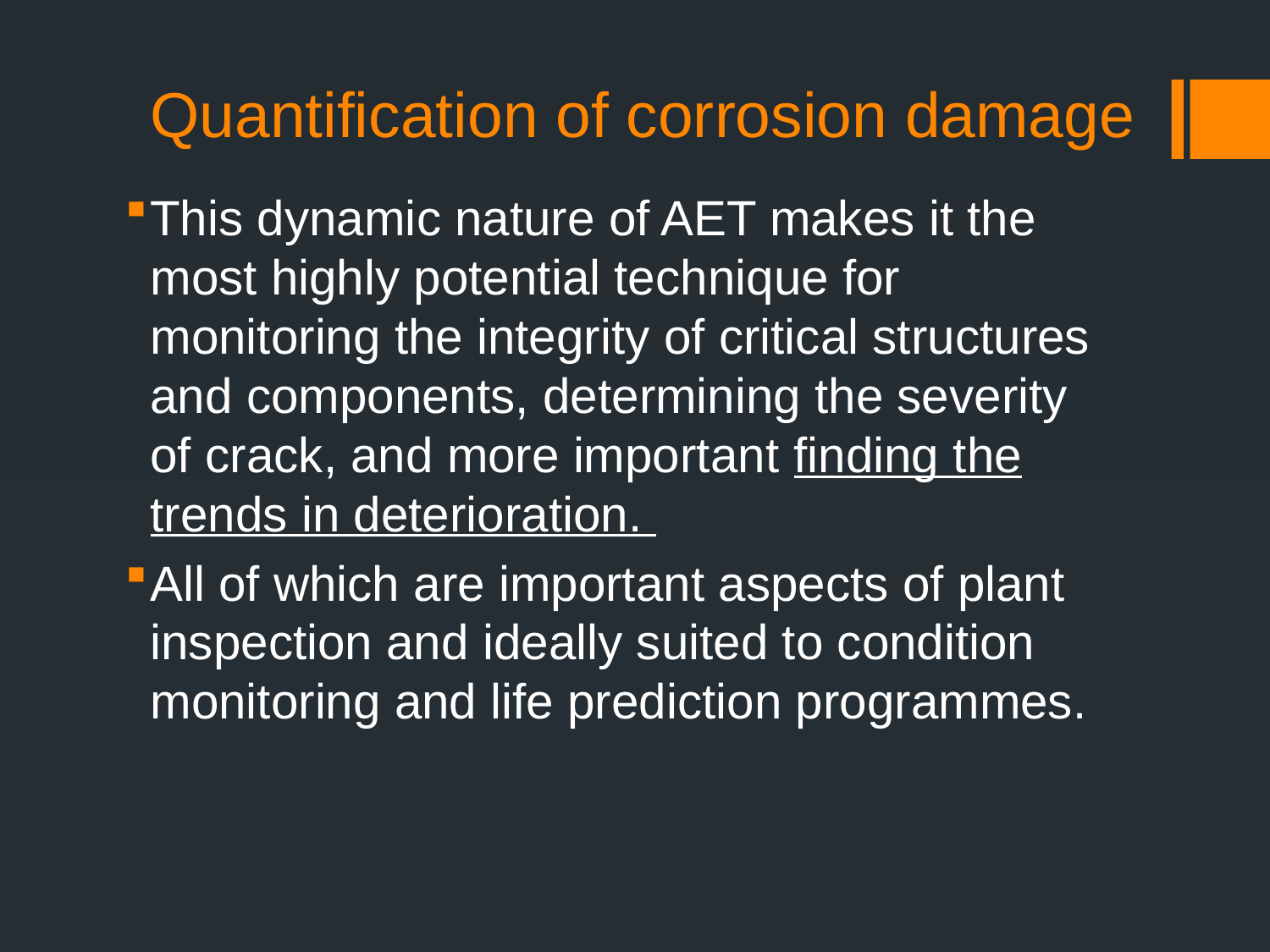

# Quantification of corrosion damage
This dynamic nature of AET makes it the most highly potential technique for monitoring the integrity of critical structures and components, determining the severity of crack, and more important finding the trends in deterioration.
All of which are important aspects of plant inspection and ideally suited to condition monitoring and life prediction programmes.